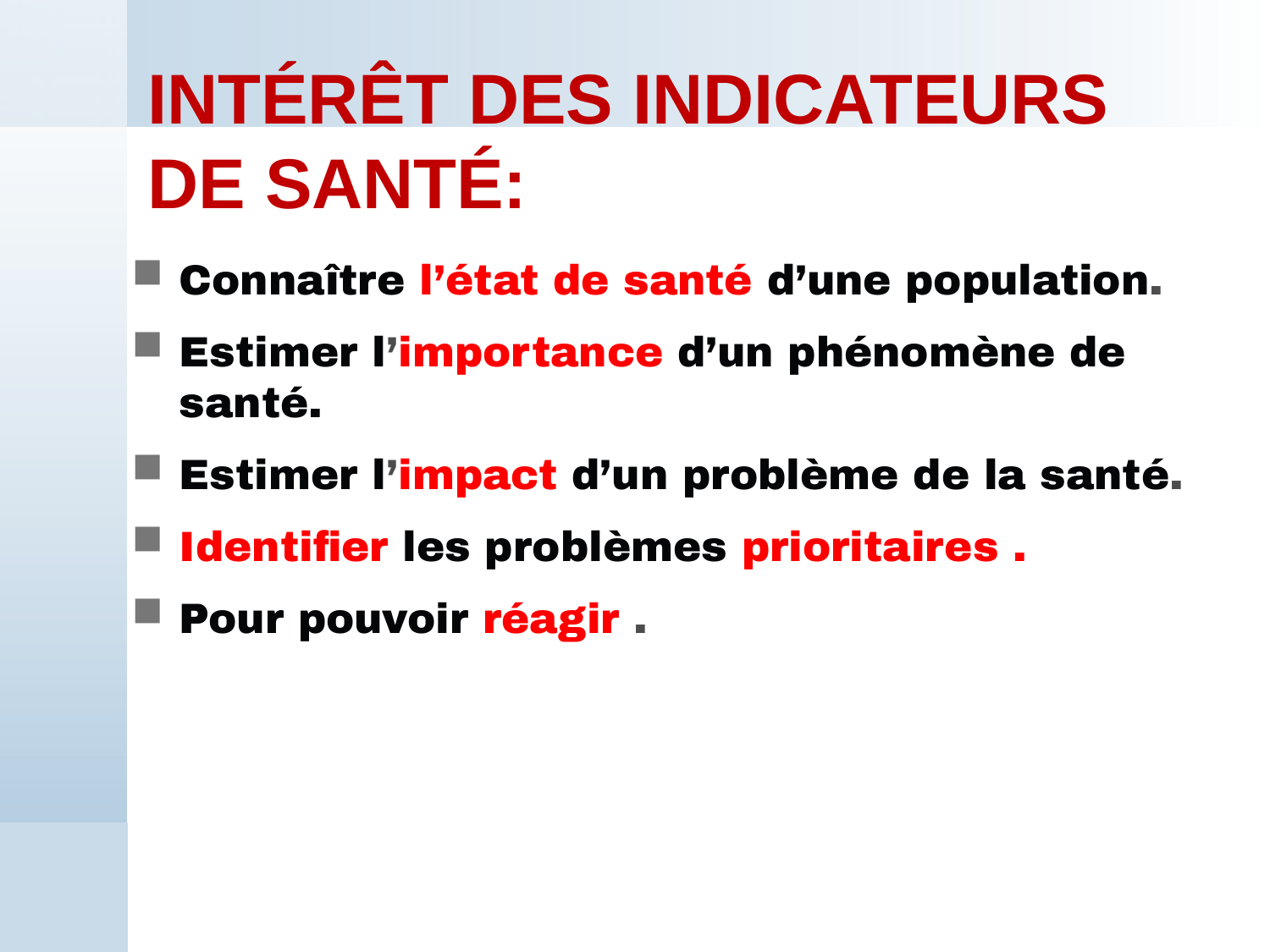

# Intérêt des indicateurs de santé:
Connaître l’état de santé d’une population.
Estimer l’importance d’un phénomène de santé.
Estimer l’impact d’un problème de la santé.
Identifier les problèmes prioritaires .
Pour pouvoir réagir .